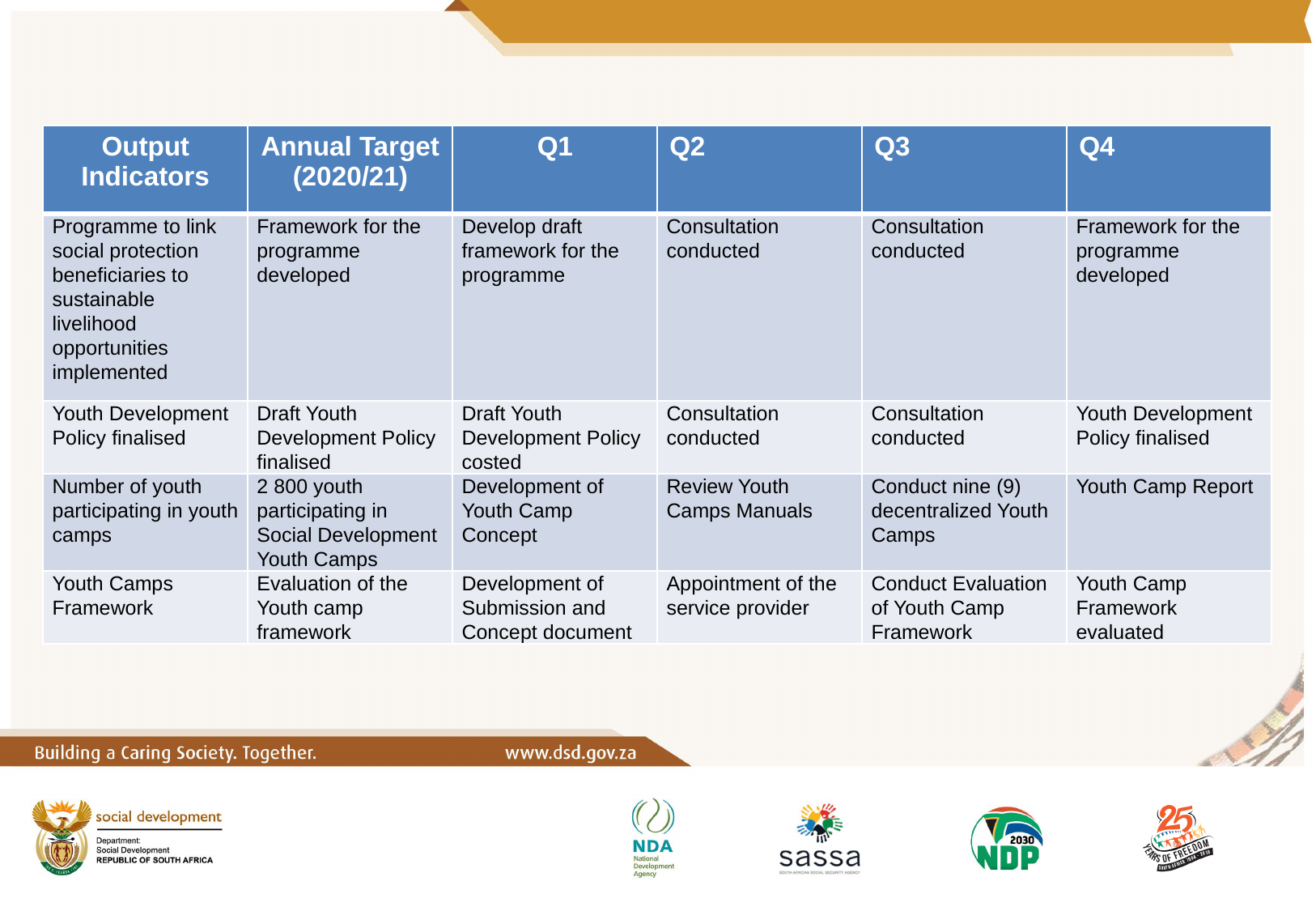

| Output Indicators | Annual Target (2020/21) | Q1 | Q2 | Q3 | Q4 |
| --- | --- | --- | --- | --- | --- |
| Programme to link social protection beneficiaries to sustainable livelihood opportunities implemented | Framework for the programme developed | Develop draft framework for the programme | Consultation conducted | Consultation conducted | Framework for the programme developed |
| Youth Development Policy finalised | Draft Youth Development Policy finalised | Draft Youth Development Policy costed | Consultation conducted | Consultation conducted | Youth Development Policy finalised |
| Number of youth participating in youth camps | 2 800 youth participating in Social Development Youth Camps | Development of Youth Camp Concept | Review Youth Camps Manuals | Conduct nine (9) decentralized Youth Camps | Youth Camp Report |
| Youth Camps Framework | Evaluation of the Youth camp framework | Development of Submission and Concept document | Appointment of the service provider | Conduct Evaluation of Youth Camp Framework | Youth Camp Framework evaluated |